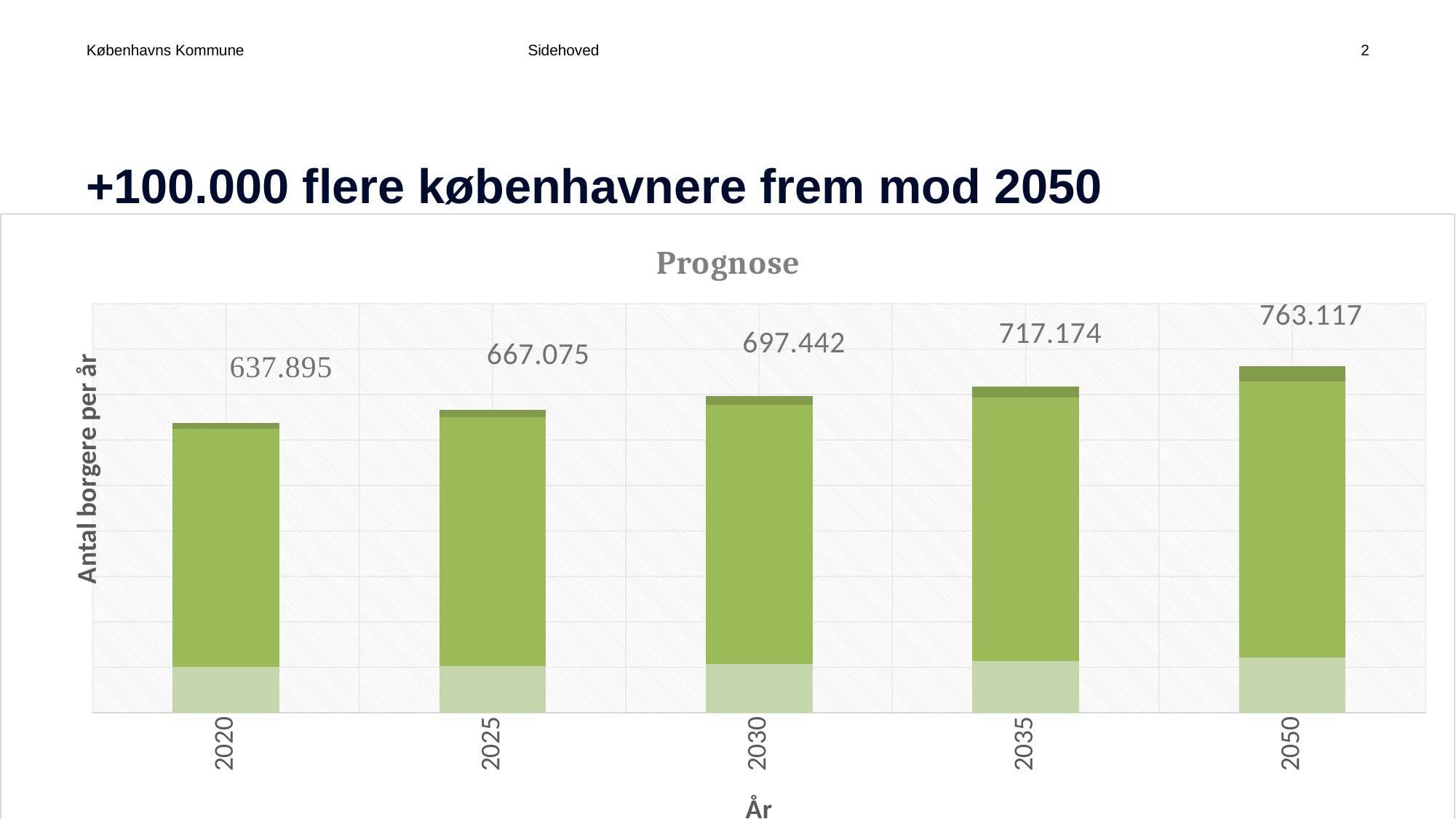

Sidehoved
2
# +100.000 flere københavnere frem mod 2050

### Chart: Prognose

| Category | 0-15 år | 16-79 år | 80+ år |
|---|---|---|---|
|  2020 | 101328.0 | 523094.0 | 13473.0 |
|  2025 | 102012.0 | 548849.0 | 16214.0 |
|  2030 | 107622.0 | 569136.0 | 20684.0 |
|  2035 | 113941.0 | 580045.0 | 23188.0 |
|  2050 | 121516.0 | 606670.0 | 34931.0 |